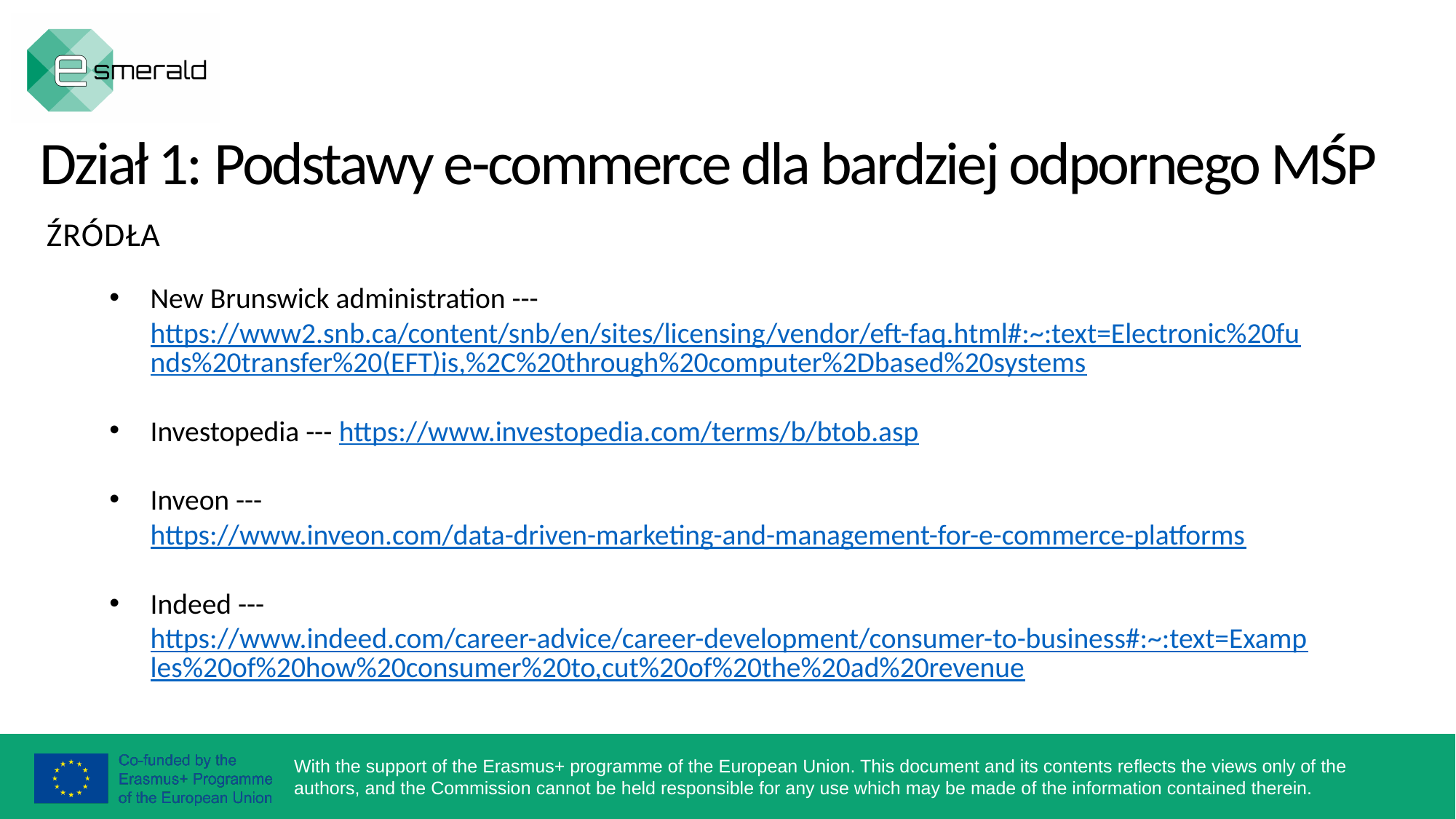

Dział 1: Podstawy e-commerce dla bardziej odpornego MŚP
ŹRÓDŁA
New Brunswick administration --- https://www2.snb.ca/content/snb/en/sites/licensing/vendor/eft-faq.html#:~:text=Electronic%20funds%20transfer%20(EFT)is,%2C%20through%20computer%2Dbased%20systems

Investopedia --- https://www.investopedia.com/terms/b/btob.asp

Inveon --- https://www.inveon.com/data-driven-marketing-and-management-for-e-commerce-platforms

Indeed --- https://www.indeed.com/career-advice/career-development/consumer-to-business#:~:text=Examples%20of%20how%20consumer%20to,cut%20of%20the%20ad%20revenue